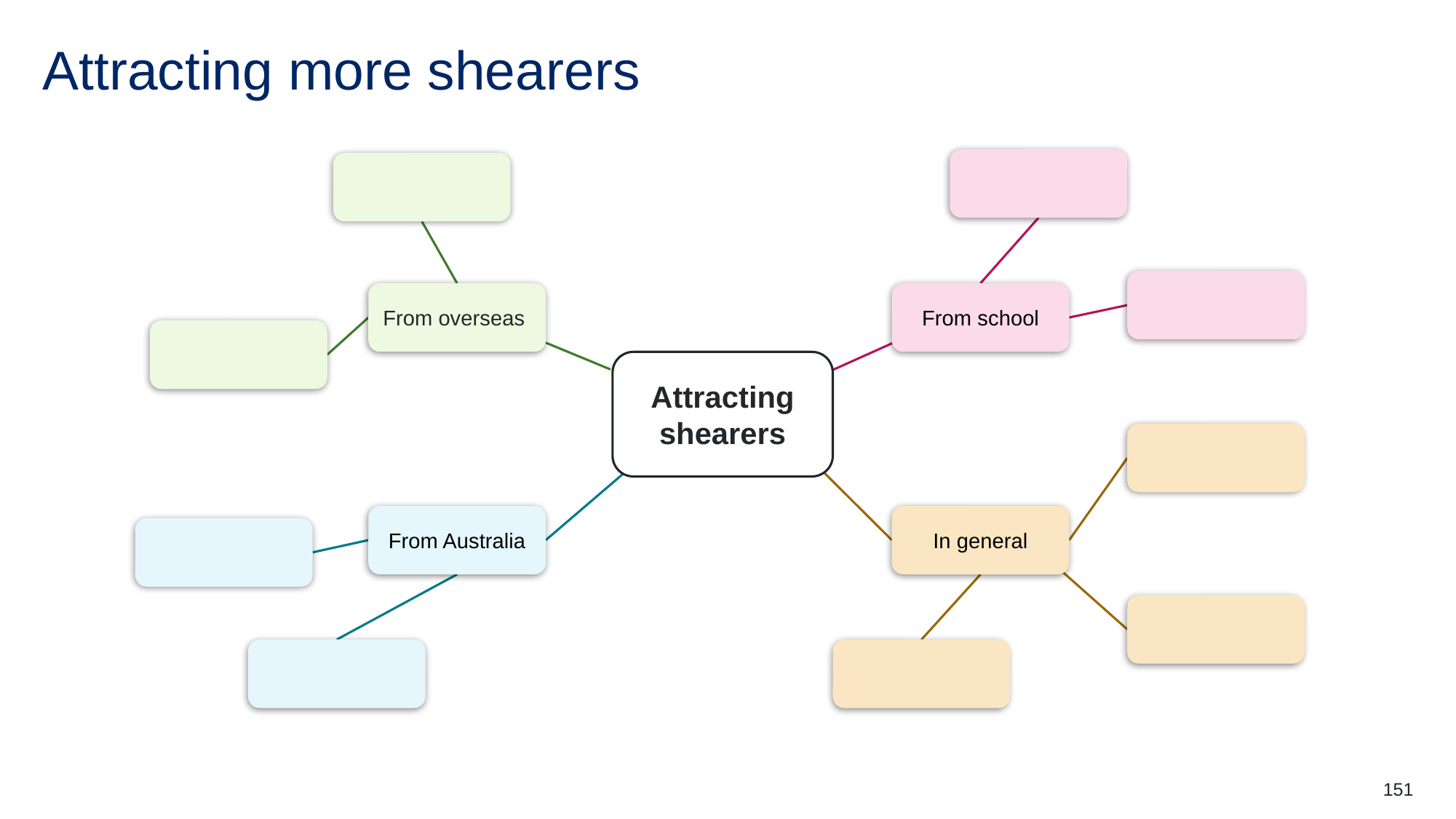

# Attracting more shearers

From school
From overseas

Attracting shearers

From Australia
In general

151